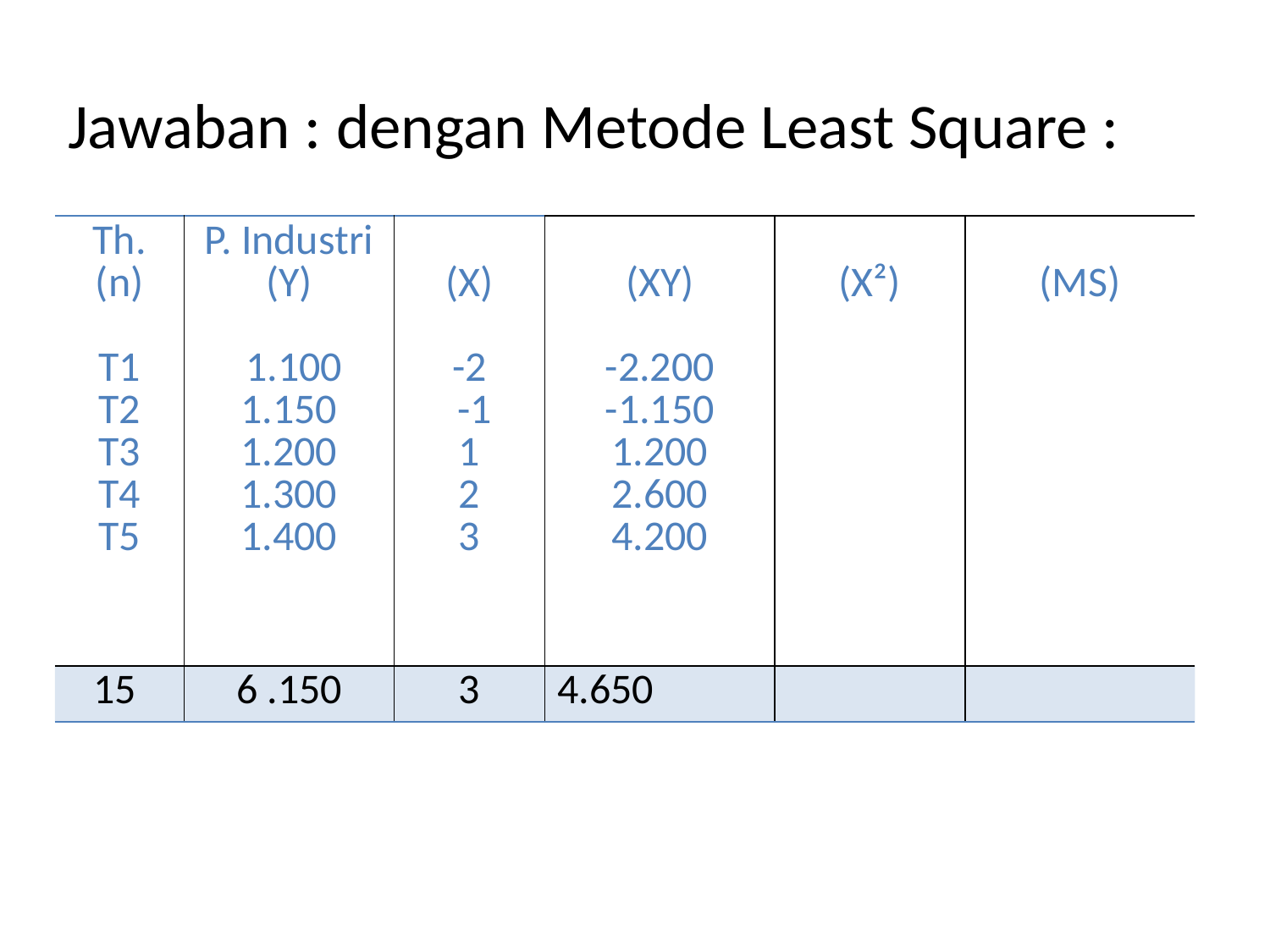

# Jawaban : dengan Metode Least Square :

| Th. (n) T1 T2 T3 T4 T5 | P. Industri (Y) 1.100 1.150 1.200 1.300 1.400 | (X) -2 -1 1 2 3 | (XY) -2.200 -1.150 1.200 2.600 4.200 | (X²) | (MS) |
| --- | --- | --- | --- | --- | --- |
| 15 | 6 .150 | 3 | 4.650 |  |  |